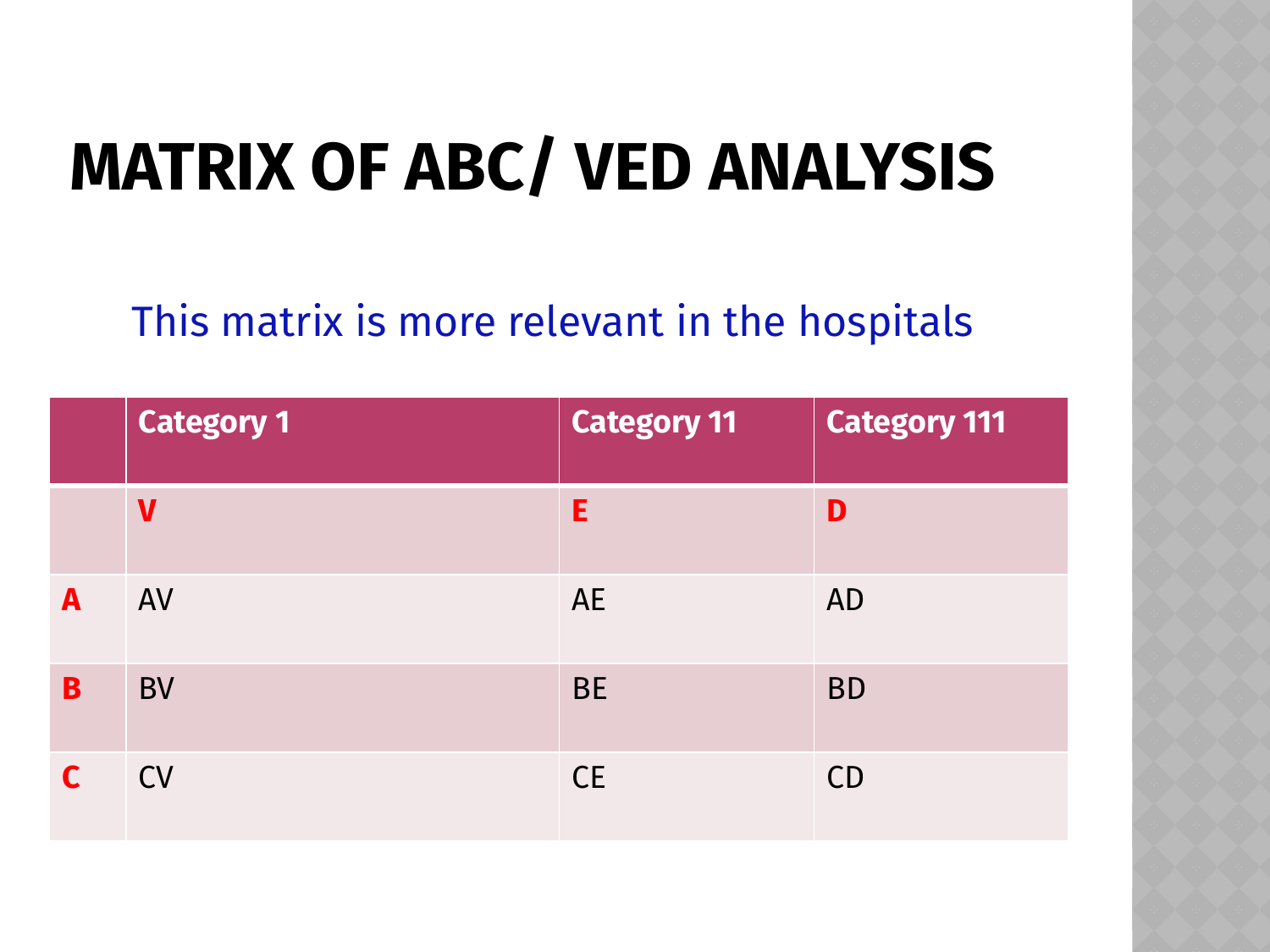

# MATRIX OF ABC/ VED ANALYSIS
This matrix is more relevant in the hospitals
|  | Category 1 | Category 11 | Category 111 |
| --- | --- | --- | --- |
|  | V | E | D |
| A | AV | AE | AD |
| B | BV | BE | BD |
| C | CV | CE | CD |